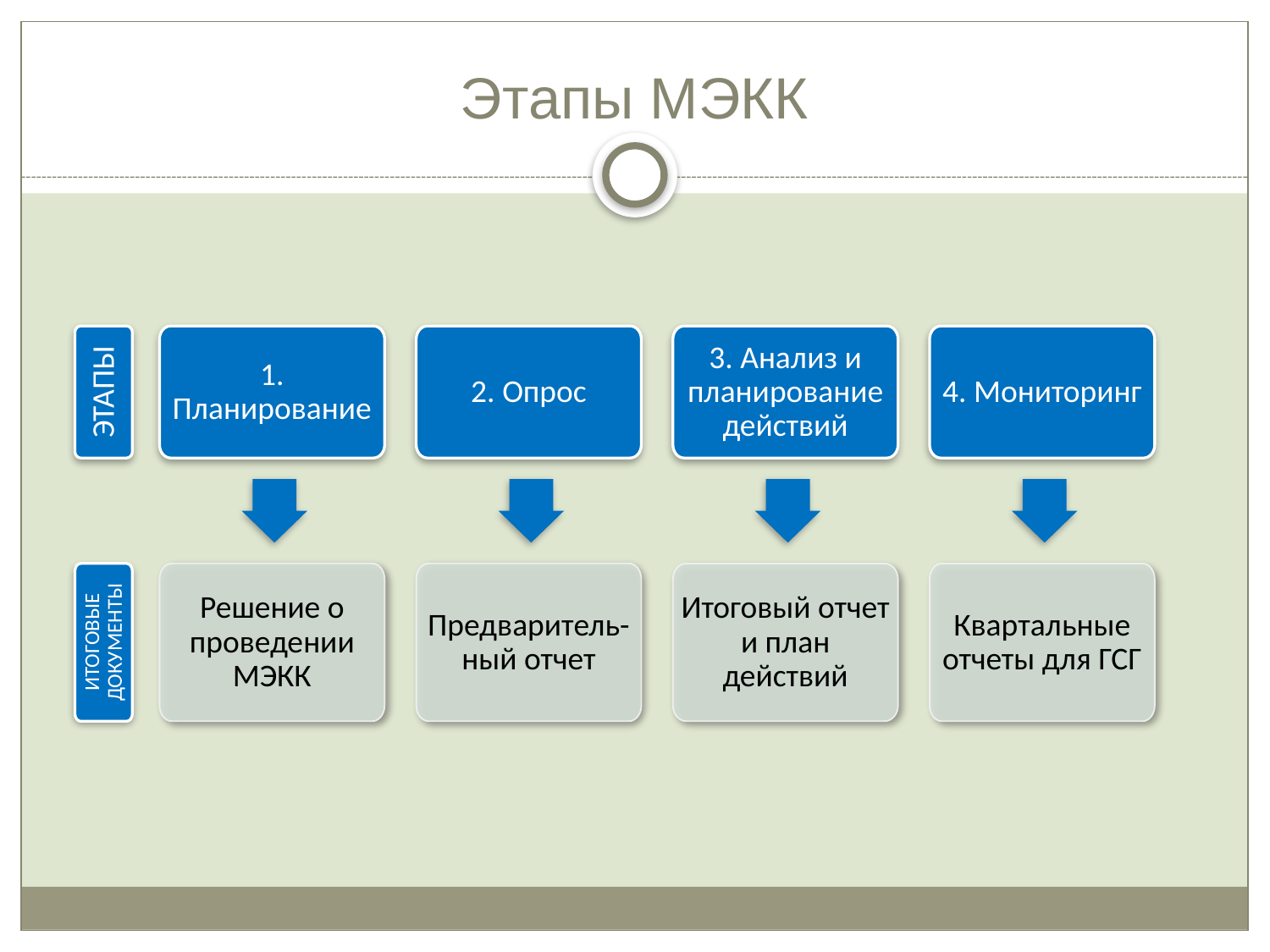

# Этапы МЭКК
1. Планирование
2. Опрос
3. Анализ и планирование действий
4. Мониторинг
ЭТАПЫ

Решение о проведении МЭКК
Предваритель-ный отчет
Квартальные отчеты для ГСГ
Итоговый отчет и план действий
ИТОГОВЫЕ ДОКУМЕНТЫ